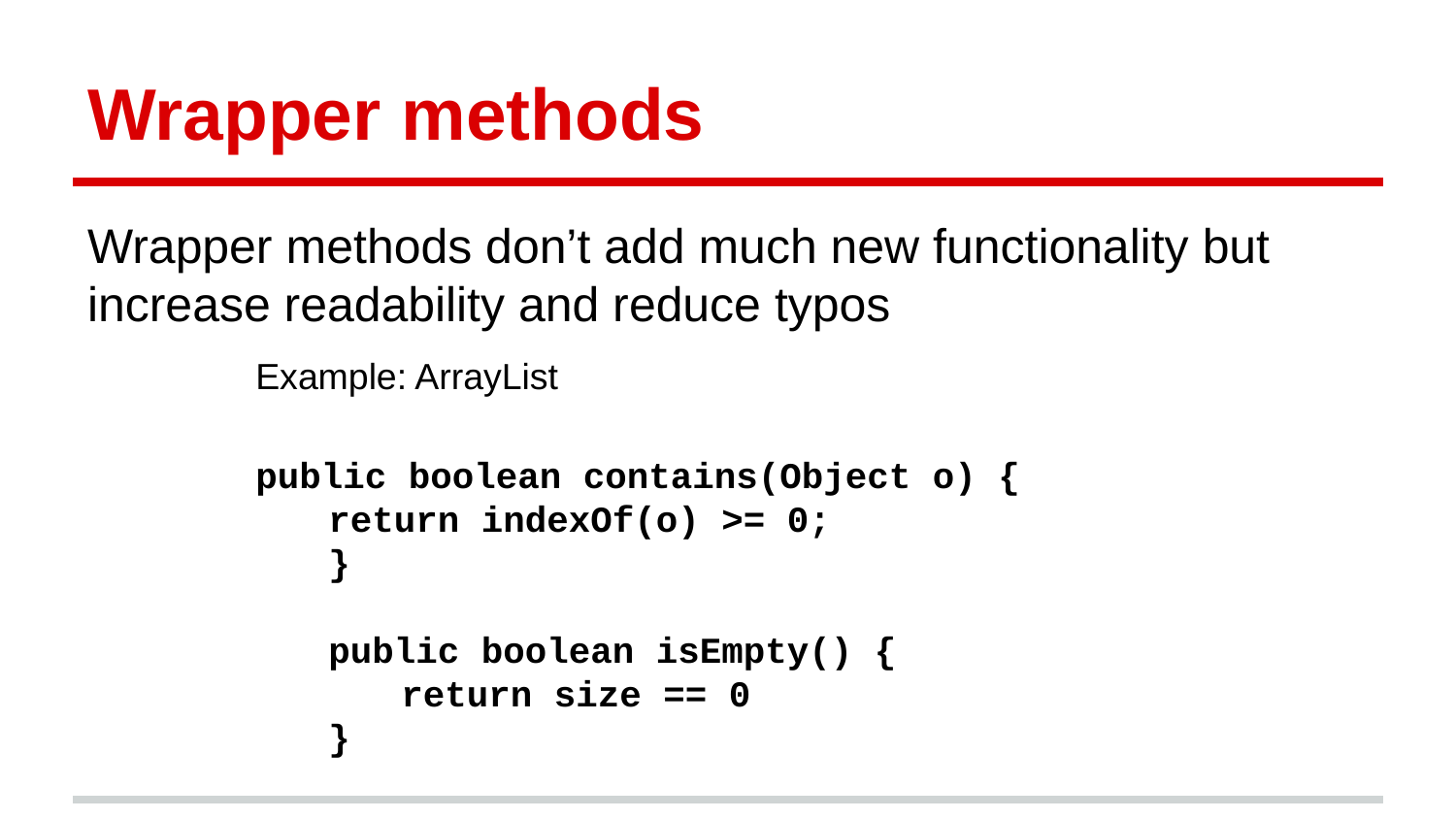

# Wrapper methods
Wrapper methods don’t add much new functionality but increase readability and reduce typos
Example: ArrayList

public boolean contains(Object o) {
return indexOf(o) >= 0;
}

public boolean isEmpty() {
	return size == 0
}